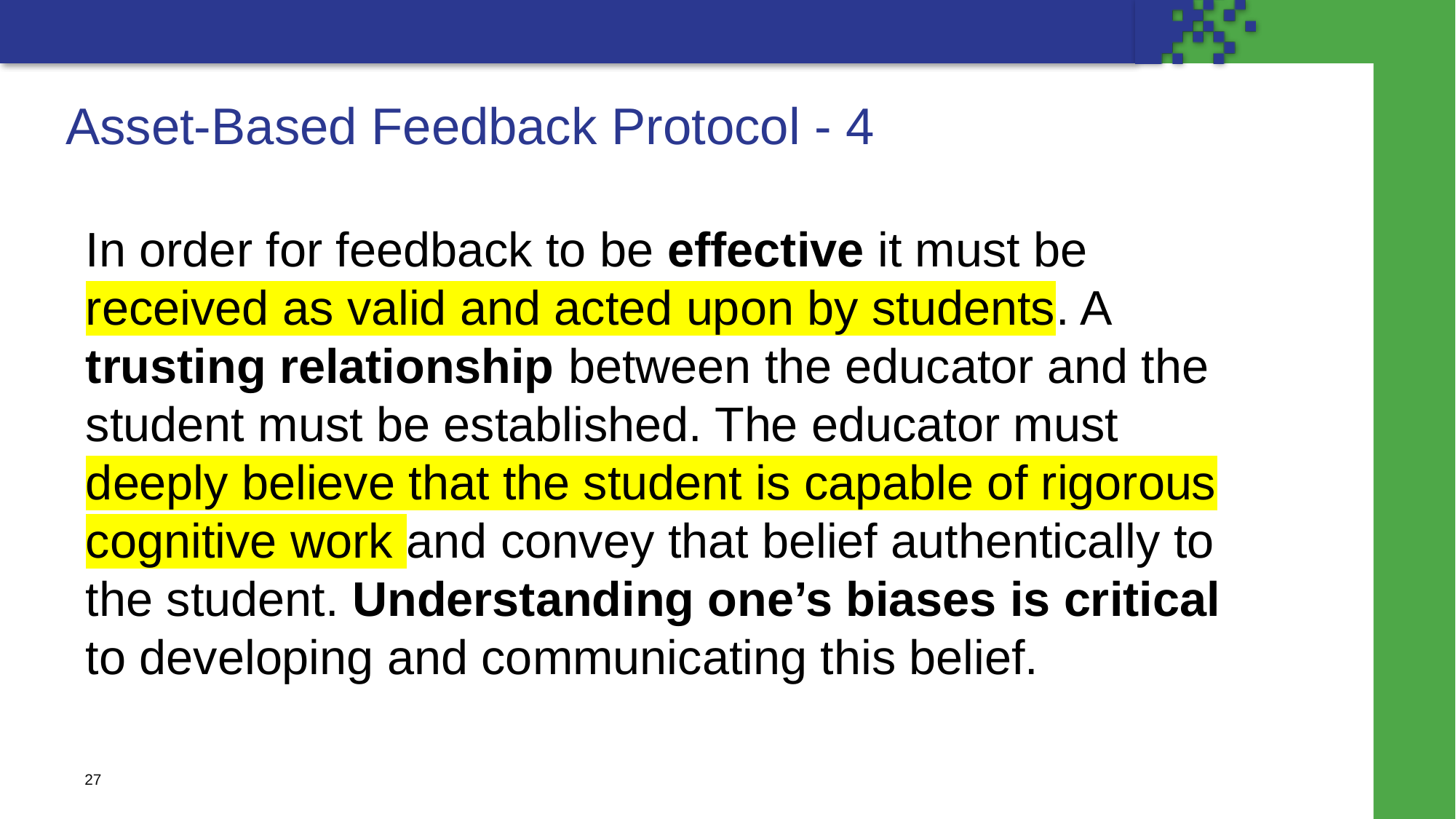

# Asset-Based Feedback Protocol - 4
In order for feedback to be effective it must be received as valid and acted upon by students. A trusting relationship between the educator and the student must be established. The educator must deeply believe that the student is capable of rigorous cognitive work and convey that belief authentically to the student. Understanding one’s biases is critical to developing and communicating this belief.
27